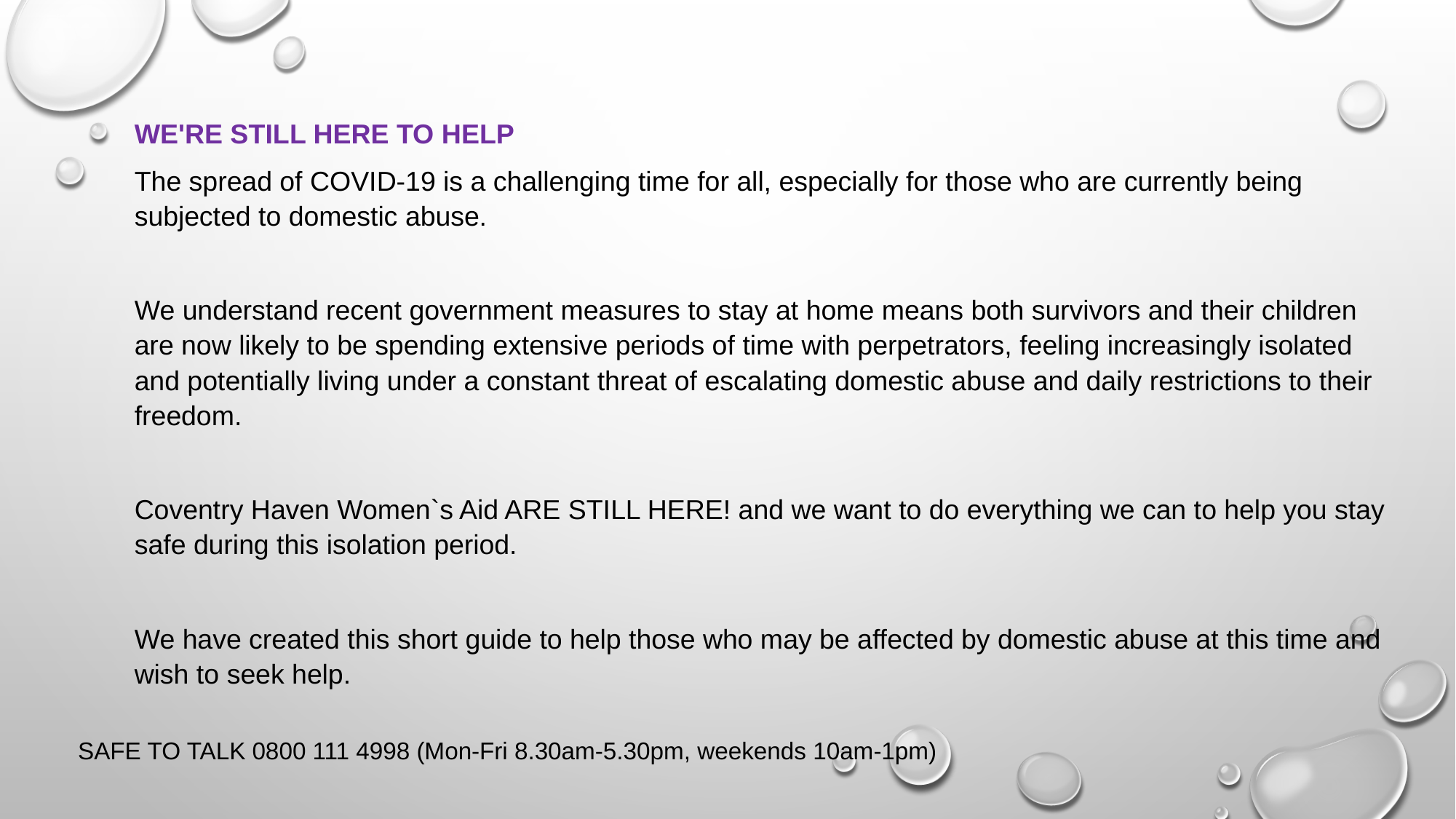

WE'RE STILL HERE TO HELP
The spread of COVID-19 is a challenging time for all, especially for those who are currently being subjected to domestic abuse.

We understand recent government measures to stay at home means both survivors and their children are now likely to be spending extensive periods of time with perpetrators, feeling increasingly isolated and potentially living under a constant threat of escalating domestic abuse and daily restrictions to their freedom.

Coventry Haven Women`s Aid ARE STILL HERE! and we want to do everything we can to help you stay safe during this isolation period.

We have created this short guide to help those who may be affected by domestic abuse at this time and wish to seek help.
SAFE TO TALK 0800 111 4998 (Mon-Fri 8.30am-5.30pm, weekends 10am-1pm)